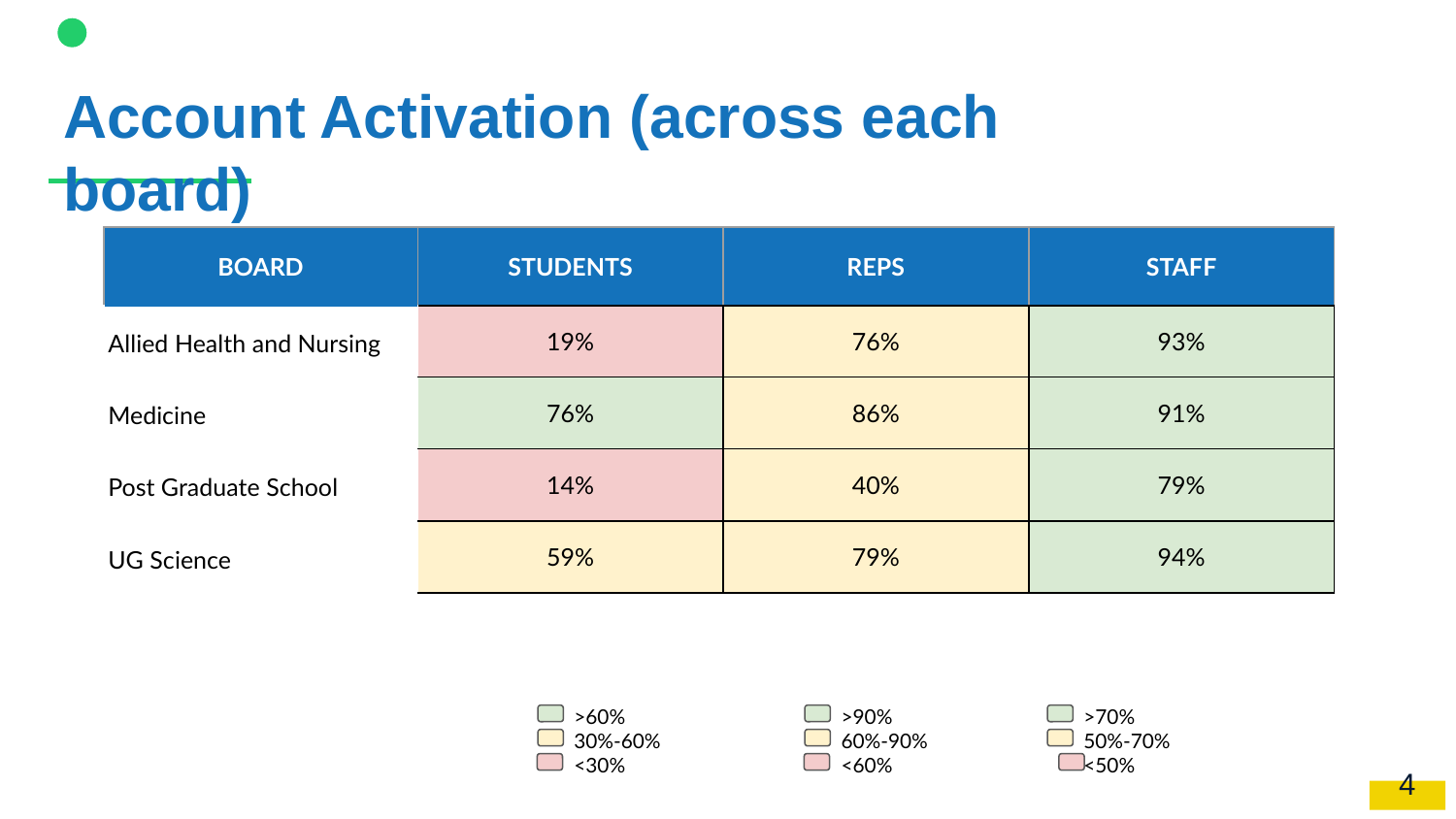

# Account Activation (across each board)
| BOARD | STUDENTS | REPS | STAFF |
| --- | --- | --- | --- |
| Allied Health and Nursing | 19% | 76% | 93% |
| Medicine | 76% | 86% | 91% |
| Post Graduate School | 14% | 40% | 79% |
| UG Science | 59% | 79% | 94% |
>60%
30%-60%
<30%
>90%
60%-90%
<60%
>70%
50%-70%
<50%

4